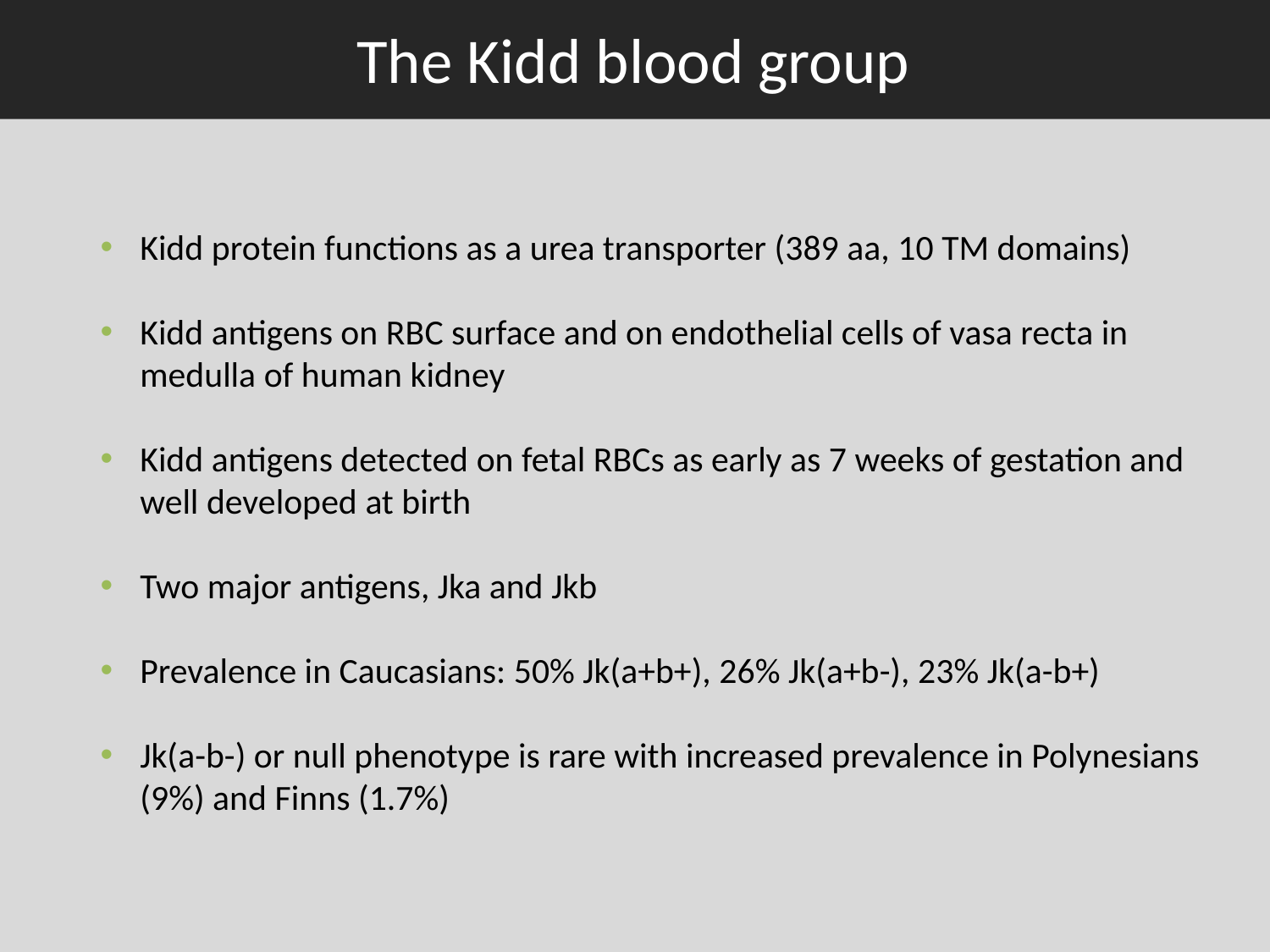

# The Kidd blood group
Kidd protein functions as a urea transporter (389 aa, 10 TM domains)

Kidd antigens on RBC surface and on endothelial cells of vasa recta in medulla of human kidney

Kidd antigens detected on fetal RBCs as early as 7 weeks of gestation and well developed at birth

Two major antigens, Jka and Jkb

Prevalence in Caucasians: 50% Jk(a+b+), 26% Jk(a+b-), 23% Jk(a-b+)

Jk(a-b-) or null phenotype is rare with increased prevalence in Polynesians (9%) and Finns (1.7%)